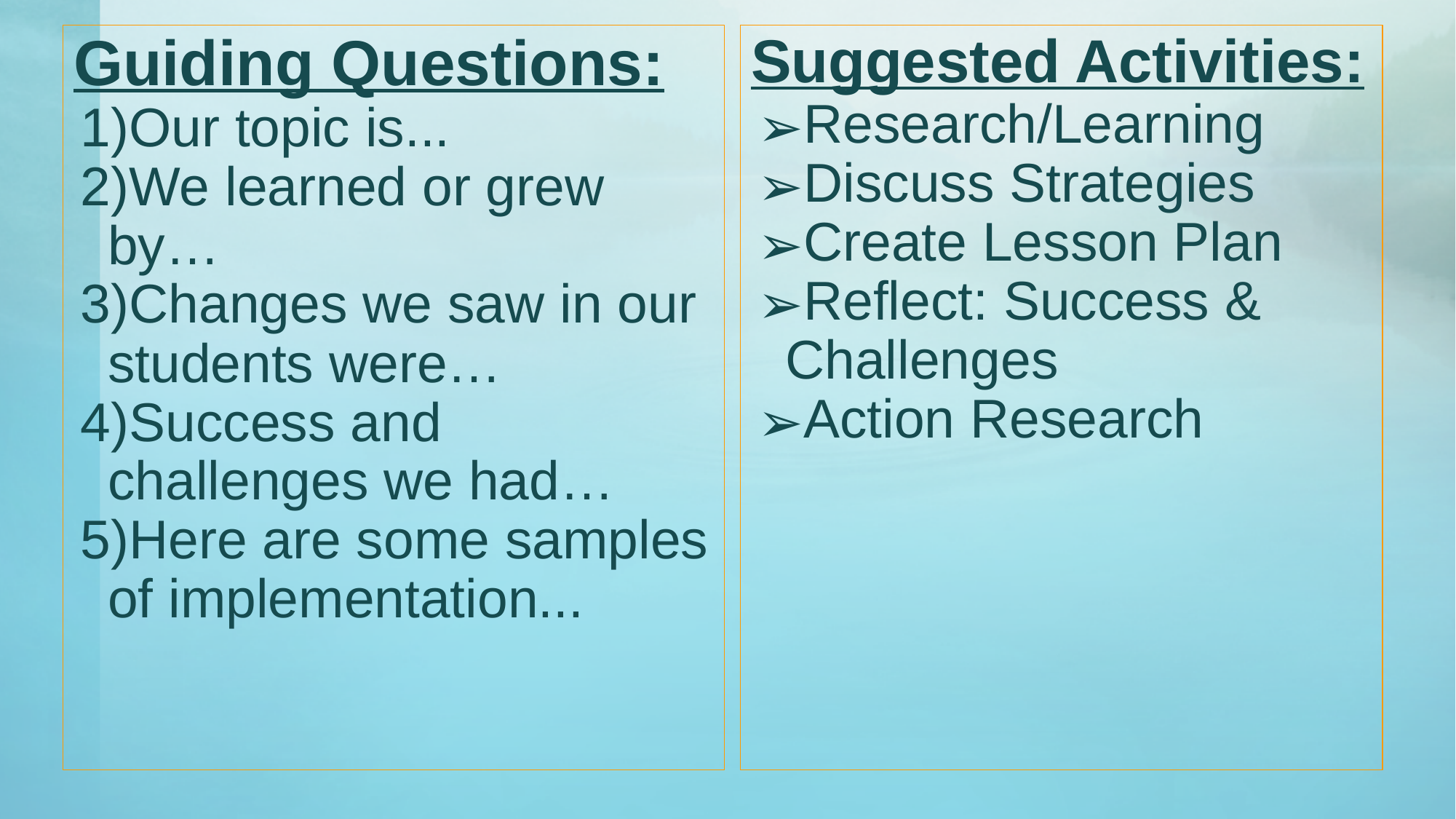

Guiding Questions:
Our topic is...
We learned or grew by…
Changes we saw in our students were…
Success and challenges we had…
Here are some samples of implementation...

Suggested Activities:
Research/Learning
Discuss Strategies
Create Lesson Plan
Reflect: Success & Challenges
Action Research